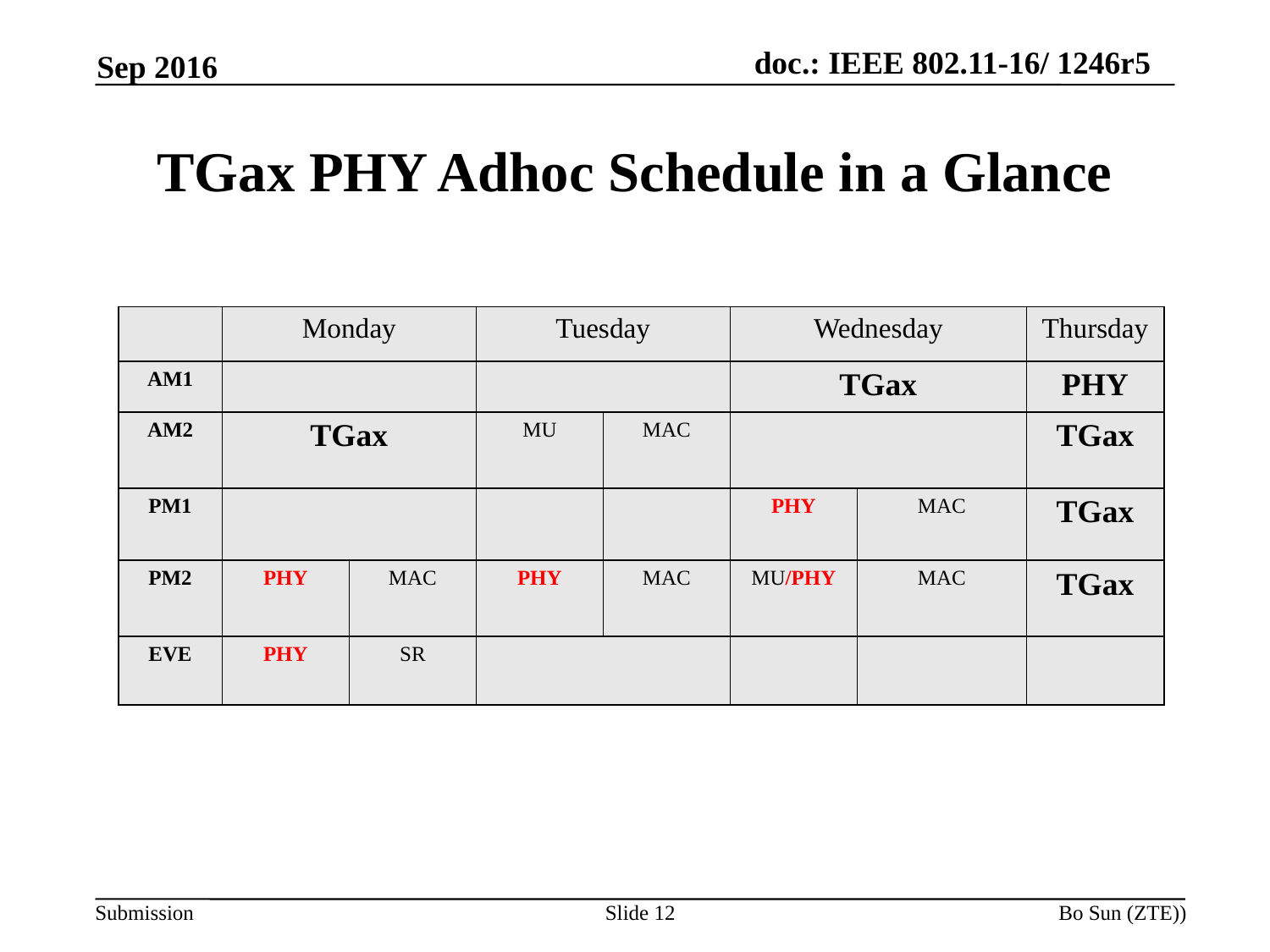

Sep 2016
# TGax PHY Adhoc Schedule in a Glance
|  | Monday |  | Tuesday |  | Wednesday |  | Thursday |
| --- | --- | --- | --- | --- | --- | --- | --- |
| AM1 |  |  |  |  | TGax |  | PHY |
| AM2 | TGax |  | MU | MAC |  |  | TGax |
| PM1 |  |  |  |  | PHY | MAC | TGax |
| PM2 | PHY | MAC | PHY | MAC | MU/PHY | MAC | TGax |
| EVE | PHY | SR |  |  |  |  |  |
Slide 12
Bo Sun (ZTE))